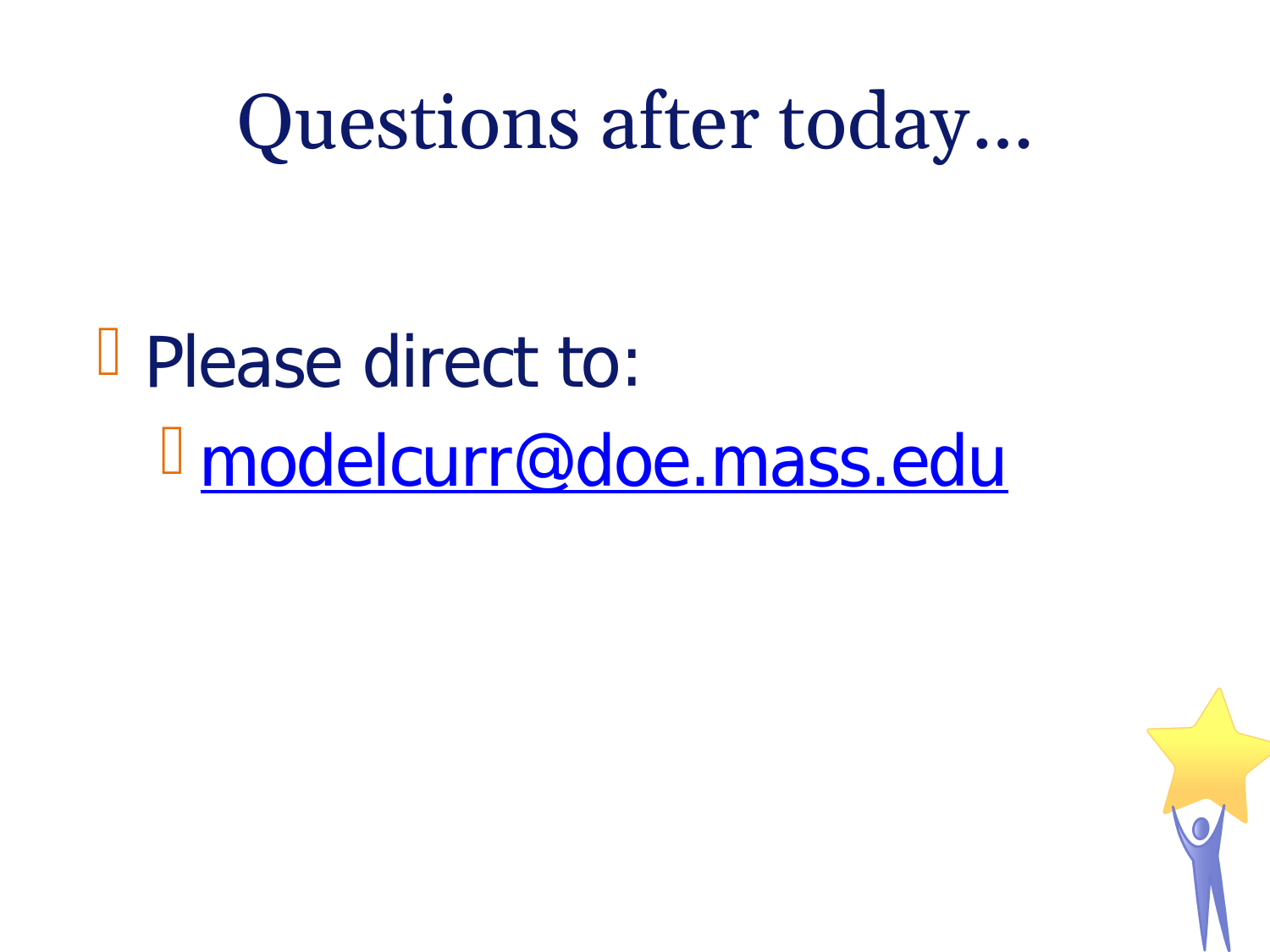

# Questions after today…

Please direct to:
modelcurr@doe.mass.edu